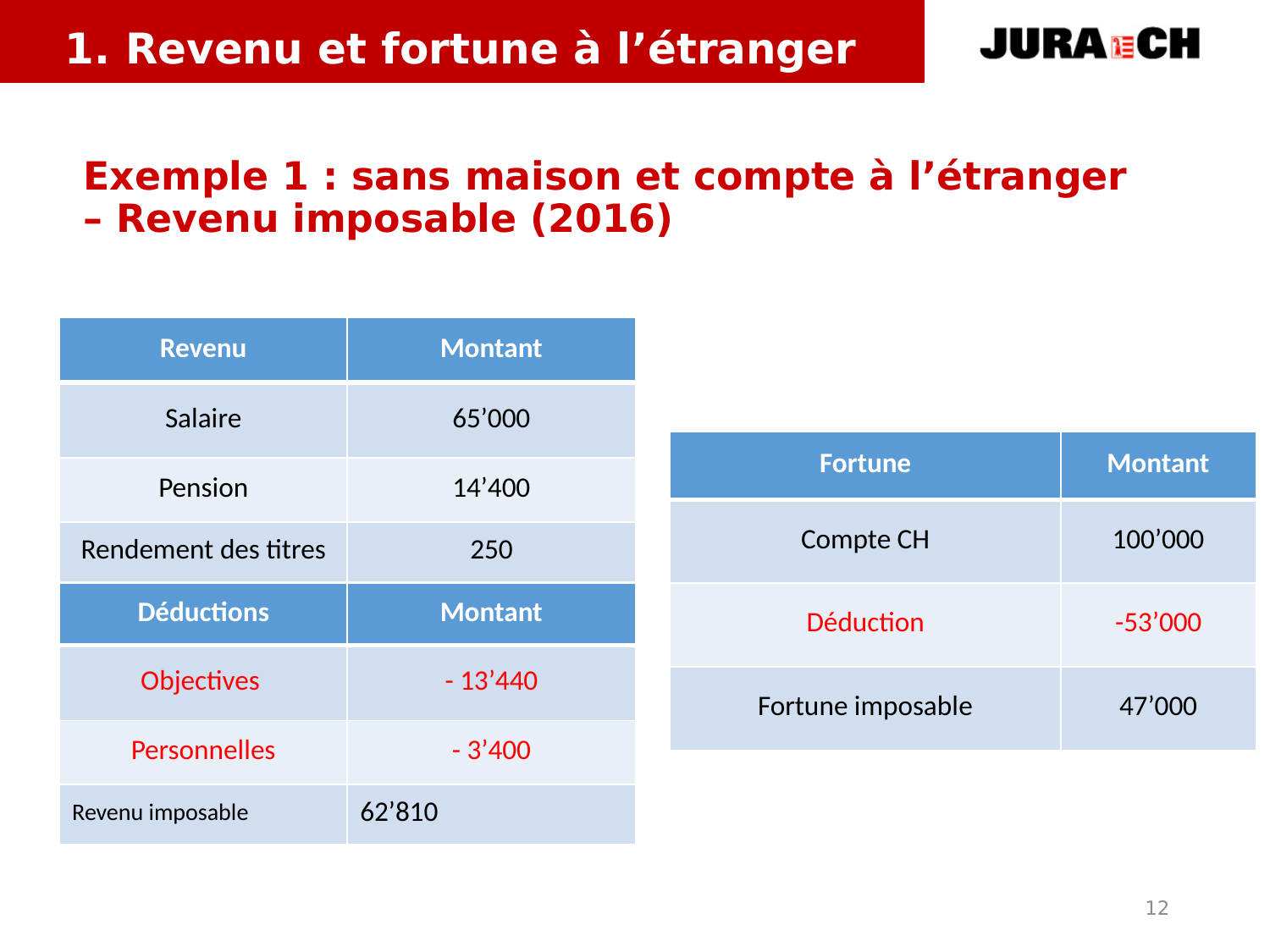

1. Revenu et fortune à l’étranger
# Exemple 1 : sans maison et compte à l’étranger – Revenu imposable (2016)

| Revenu | Montant |
| --- | --- |
| Salaire | 65’000 |
| Pension | 14’400 |
| Rendement des titres | 250 |
| Fortune | Montant |
| --- | --- |
| Compte CH | 100’000 |
| Déduction | -53’000 |
| Fortune imposable | 47’000 |
| Déductions | Montant |
| --- | --- |
| Objectives | - 13’440 |
| Personnelles | - 3’400 |
| Revenu imposable | 62’810 |

12